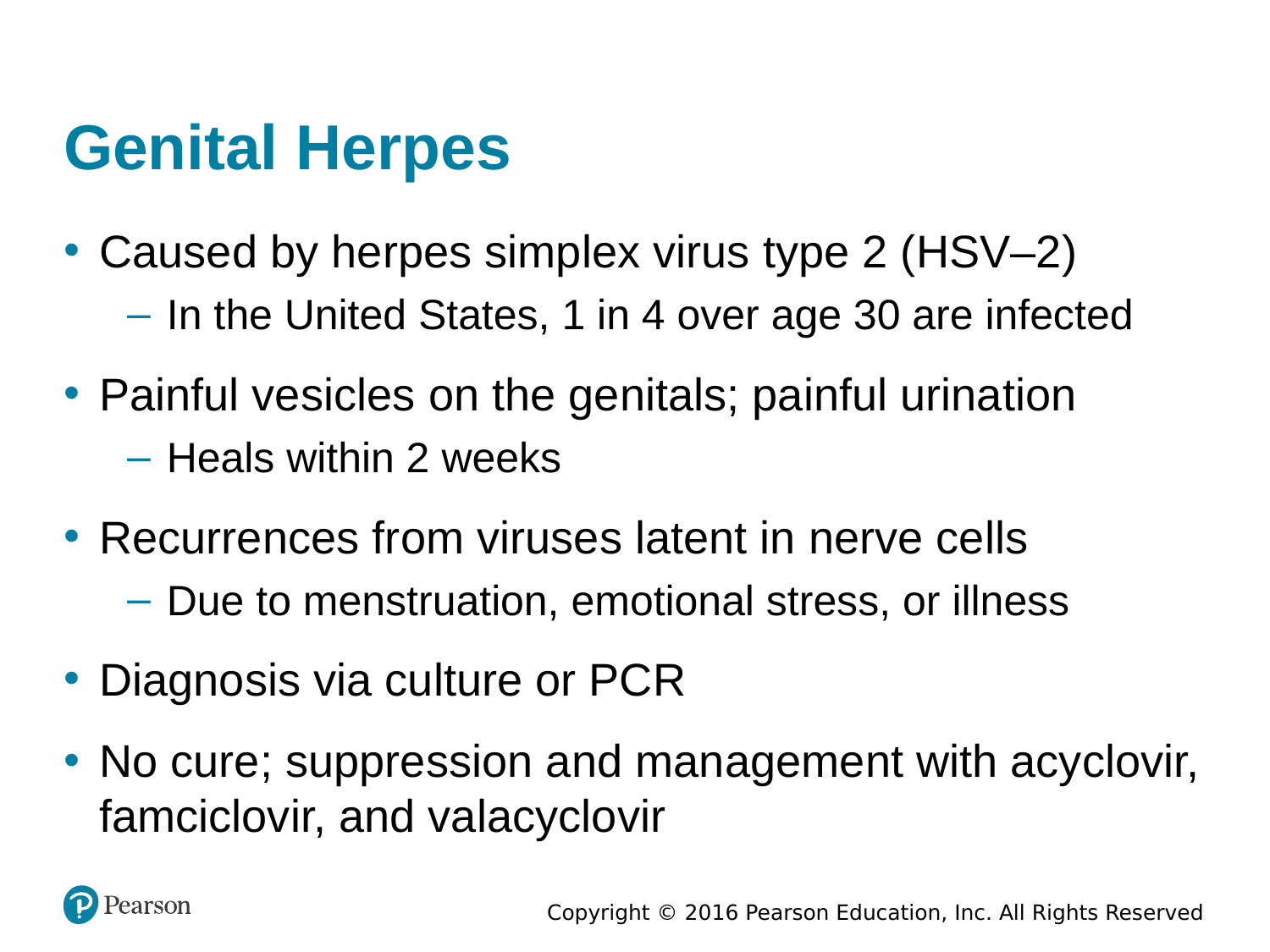

# Genital Herpes
Caused by herpes simplex virus type 2 (HSV–2)
In the United States, 1 in 4 over age 30 are infected
Painful vesicles on the genitals; painful urination
Heals within 2 weeks
Recurrences from viruses latent in nerve cells
Due to menstruation, emotional stress, or illness
Diagnosis via culture or PCR
No cure; suppression and management with acyclovir, famciclovir, and valacyclovir